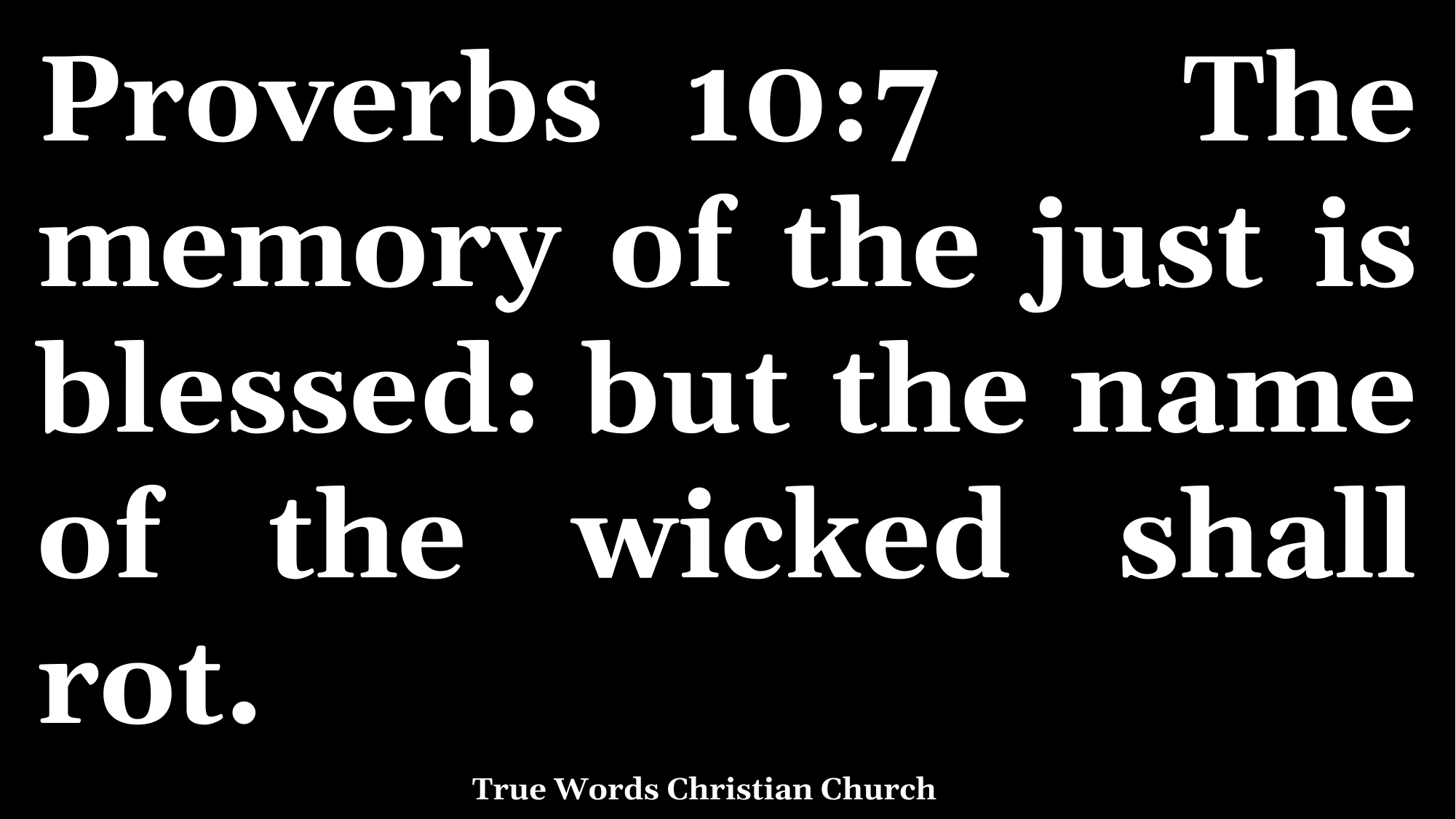

Proverbs 10:7   The memory of the just is blessed: but the name of the wicked shall rot.
True Words Christian Church